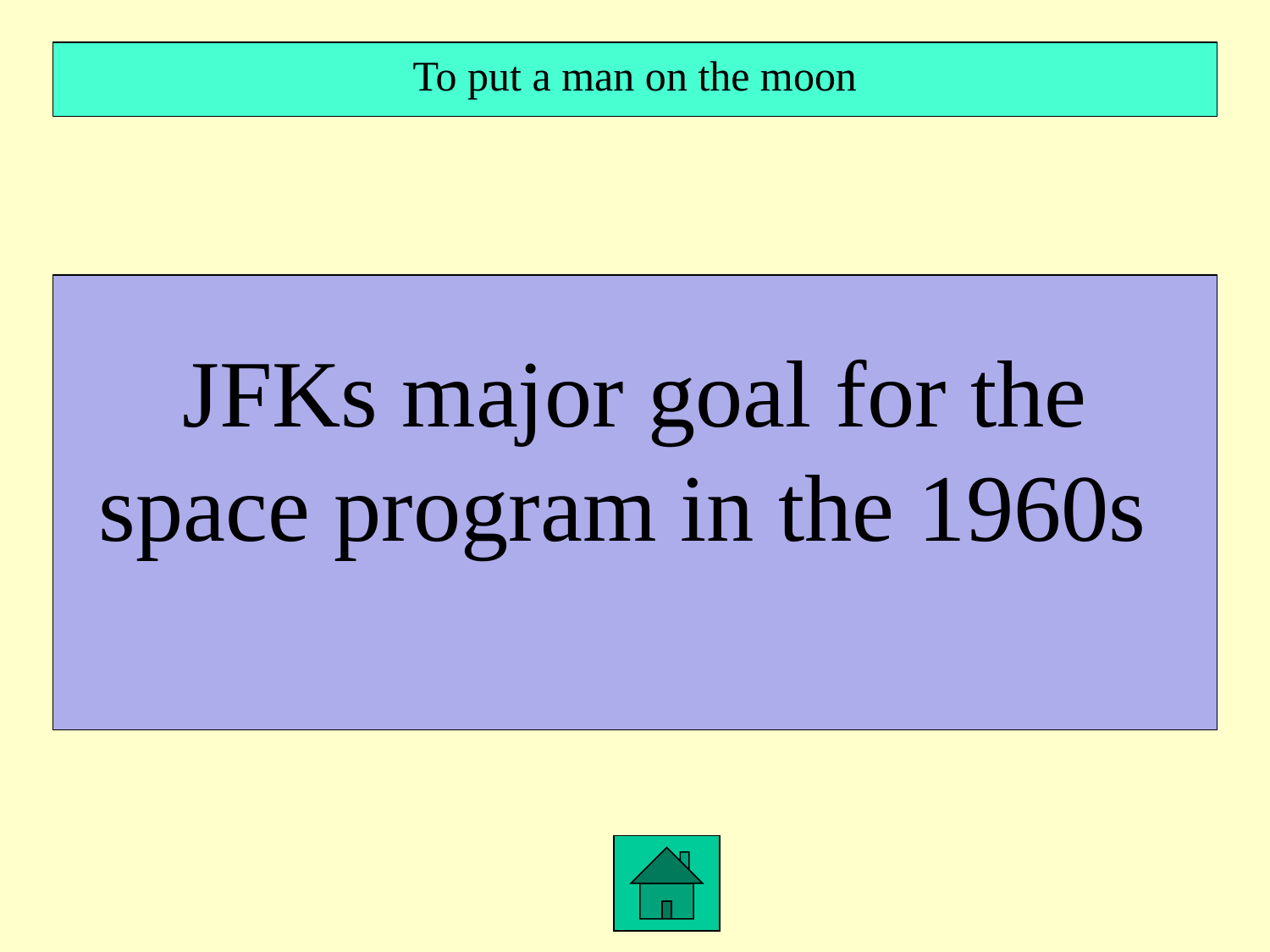

To put a man on the moon

JFKs major goal for the space program in the 1960s